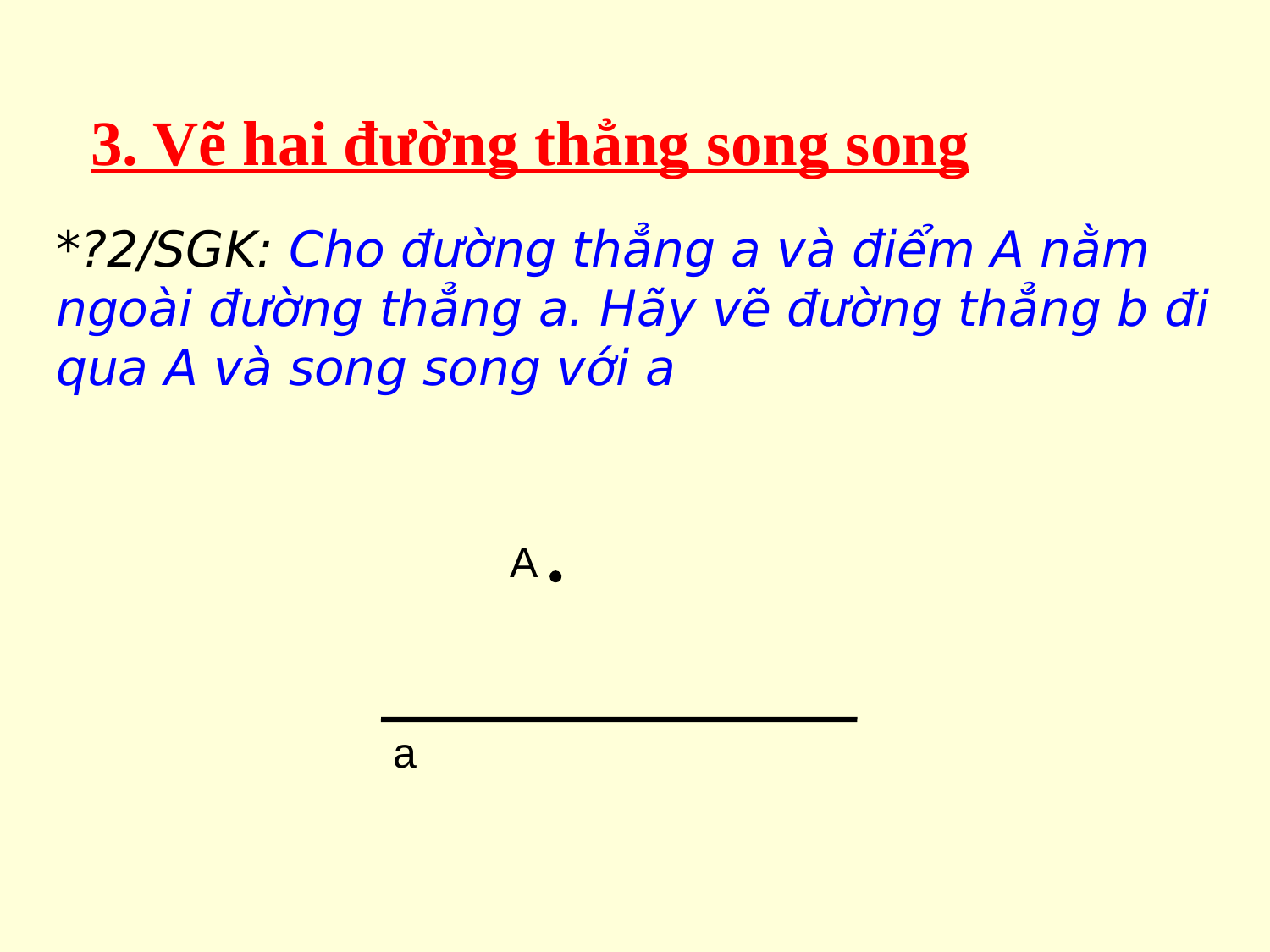

3. Vẽ hai đường thẳng song song
*?2/SGK: Cho đường thẳng a và điểm A nằm ngoài đường thẳng a. Hãy vẽ đường thẳng b đi qua A và song song với a
A

a